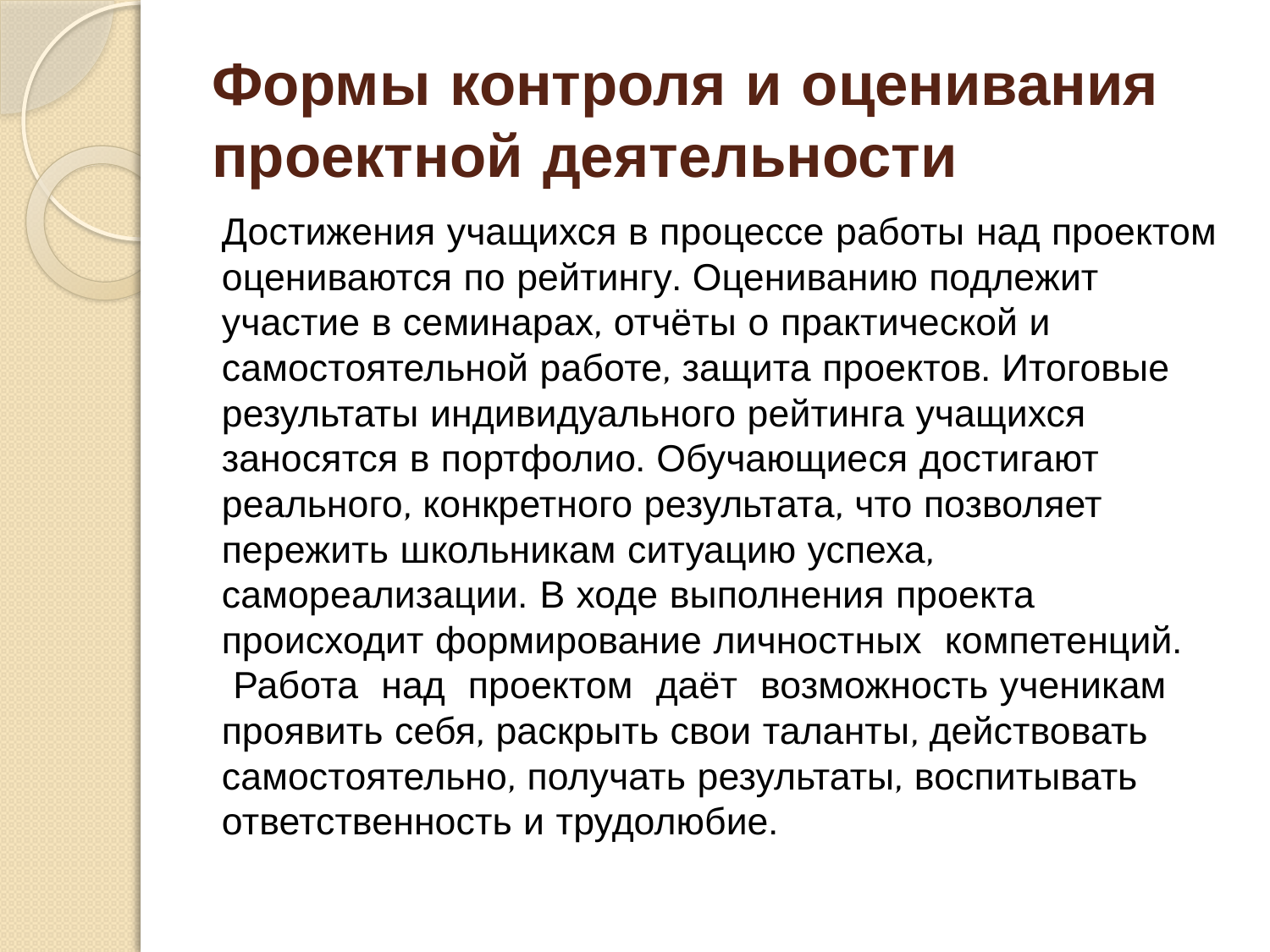

# Формы контроля и оценивания проектной деятельности
Достижения учащихся в процессе работы над проектом оцениваются по рейтингу. Оцениванию подлежит участие в семинарах, отчёты о практической и самостоятельной работе, защита проектов. Итоговые результаты индивидуального рейтинга учащихся заносятся в портфолио. Обучающиеся достигают реального, конкретного результата, что позволяет пережить школьникам ситуацию успеха, самореализации. В ходе выполнения проекта происходит формирование личностных  компетенций.  Работа  над  проектом  даёт  возможность ученикам проявить себя, раскрыть свои таланты, действовать самостоятельно, получать результаты, воспитывать ответственность и трудолюбие.